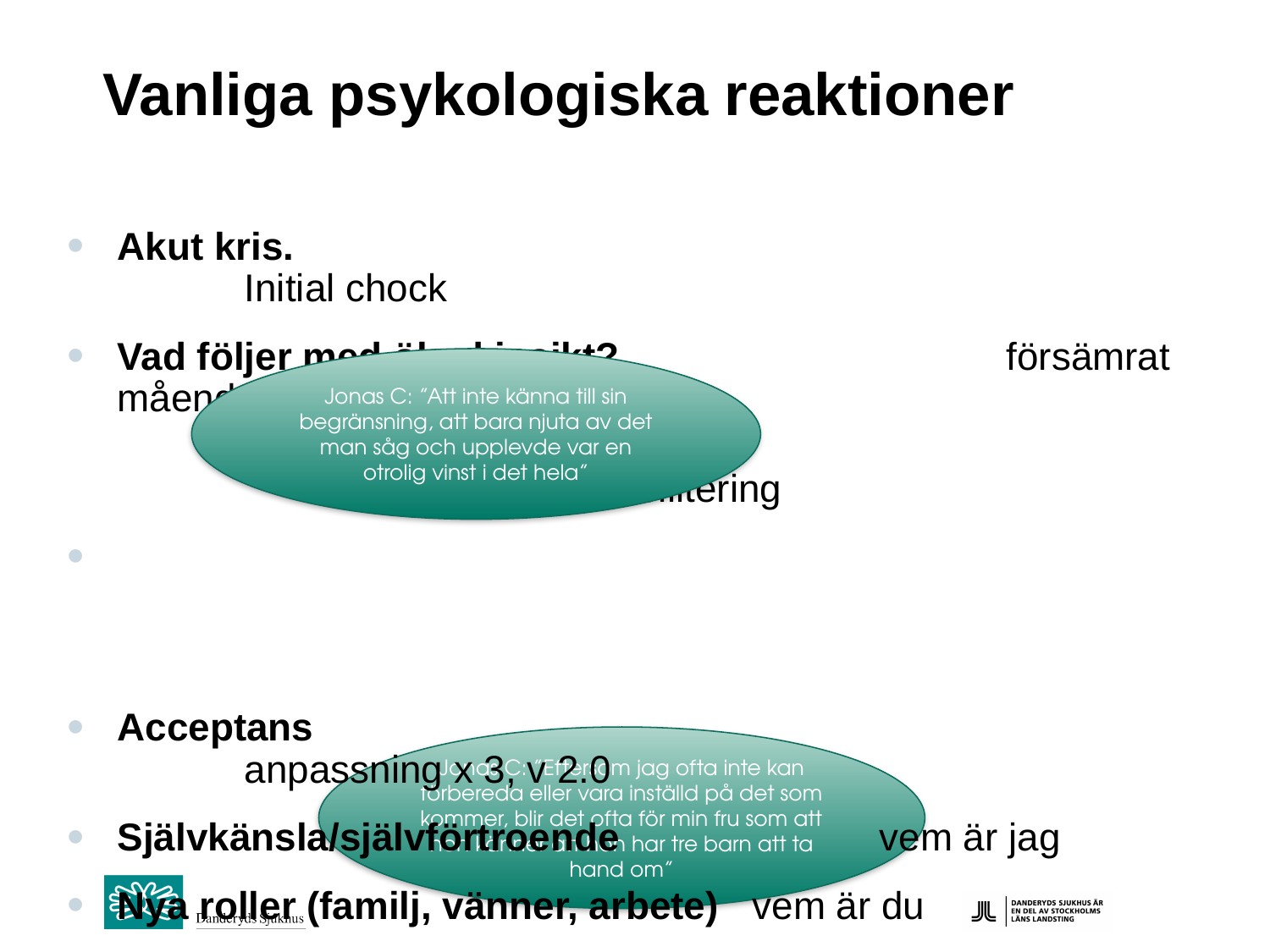

# Vanliga psykologiska reaktioner

Akut kris.								Initial chock
Vad följer med ökad insikt? 			försämrat mående, bas
											för rehabilitering

Acceptans								anpassning x 3, v 2.0
Självkänsla/självförtroende			vem är jag
Nya roller (familj, vänner, arbete)	vem är du

Jonas C: ”Att inte känna till sin begränsning, att bara njuta av det man såg och upplevde var en otrolig vinst i det hela”

Jonas C: ”Eftersom jag ofta inte kan förbereda eller vara inställd på det som kommer, blir det ofta för min fru som att hon känner att hon har tre barn att ta hand om”